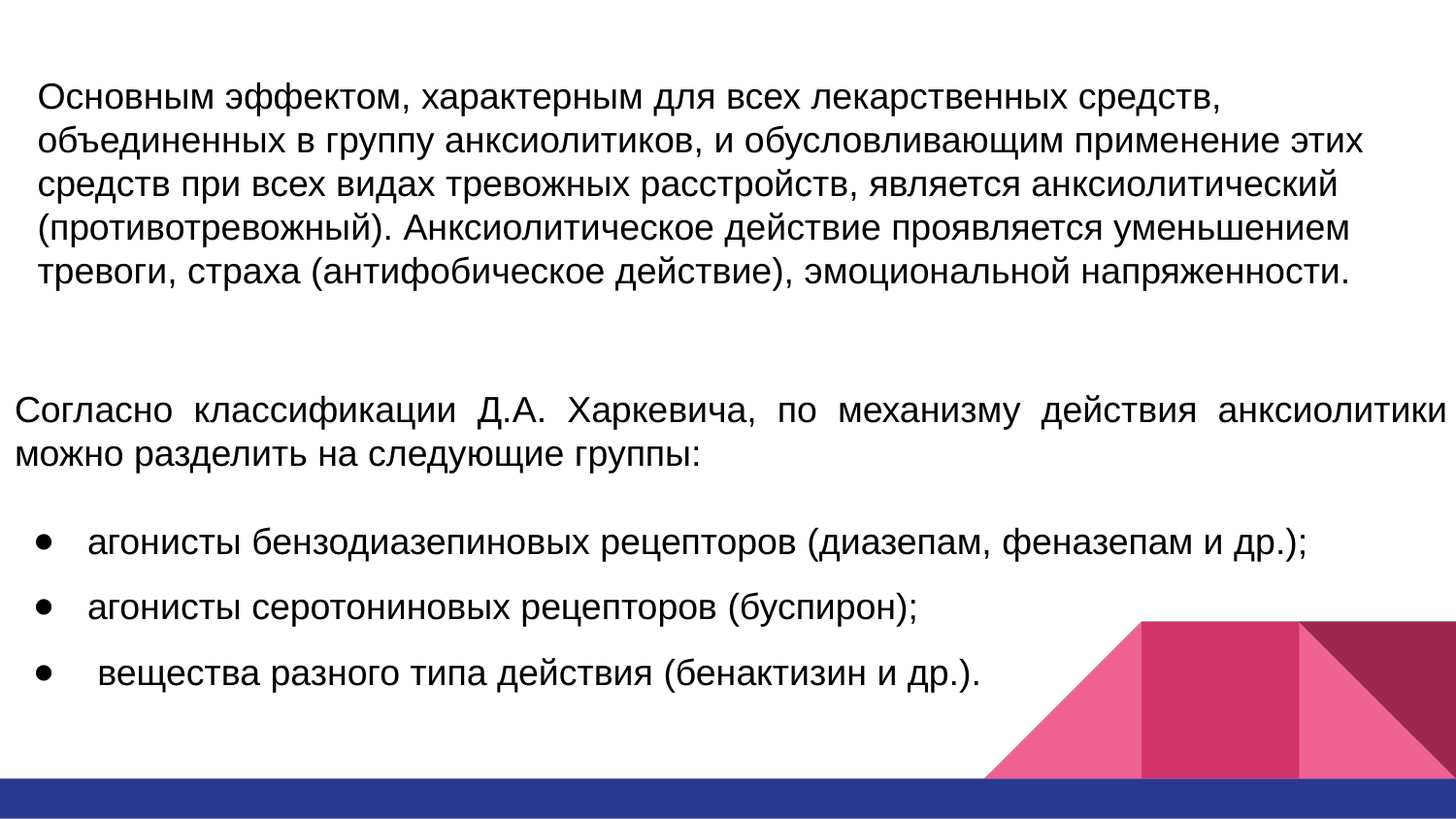

Основным эффектом, характерным для всех лекарственных средств, объединенных в группу анксиолитиков, и обусловливающим применение этих средств при всех видах тревожных расстройств, является анксиолитический (противотревожный). Анксиолитическое действие проявляется уменьшением тревоги, страха (антифобическое действие), эмоциональной напряженности.
Согласно классификации Д.А. Харкевича, по механизму действия анксиолитики можно разделить на следующие группы:
агонисты бензодиазепиновых рецепторов (диазепам, феназепам и др.);
агонисты серотониновых рецепторов (буспирон);
 вещества разного типа действия (бенактизин и др.).